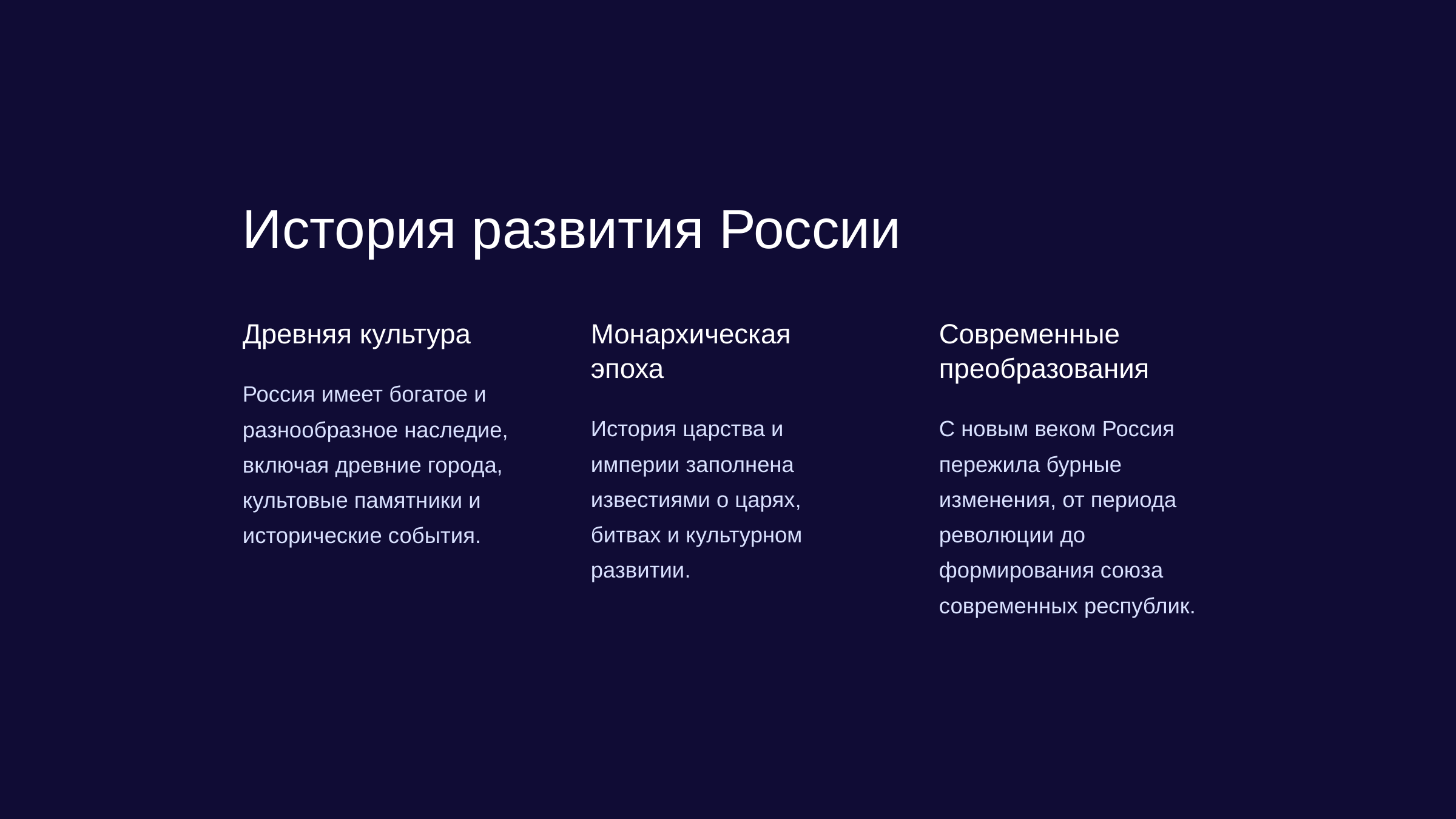

newUROKI.net
История развития России
Древняя культура
Монархическая эпоха
Современные преобразования
Россия имеет богатое и разнообразное наследие, включая древние города, культовые памятники и исторические события.
История царства и империи заполнена известиями о царях, битвах и культурном развитии.
С новым веком Россия пережила бурные изменения, от периода революции до формирования союза современных республик.